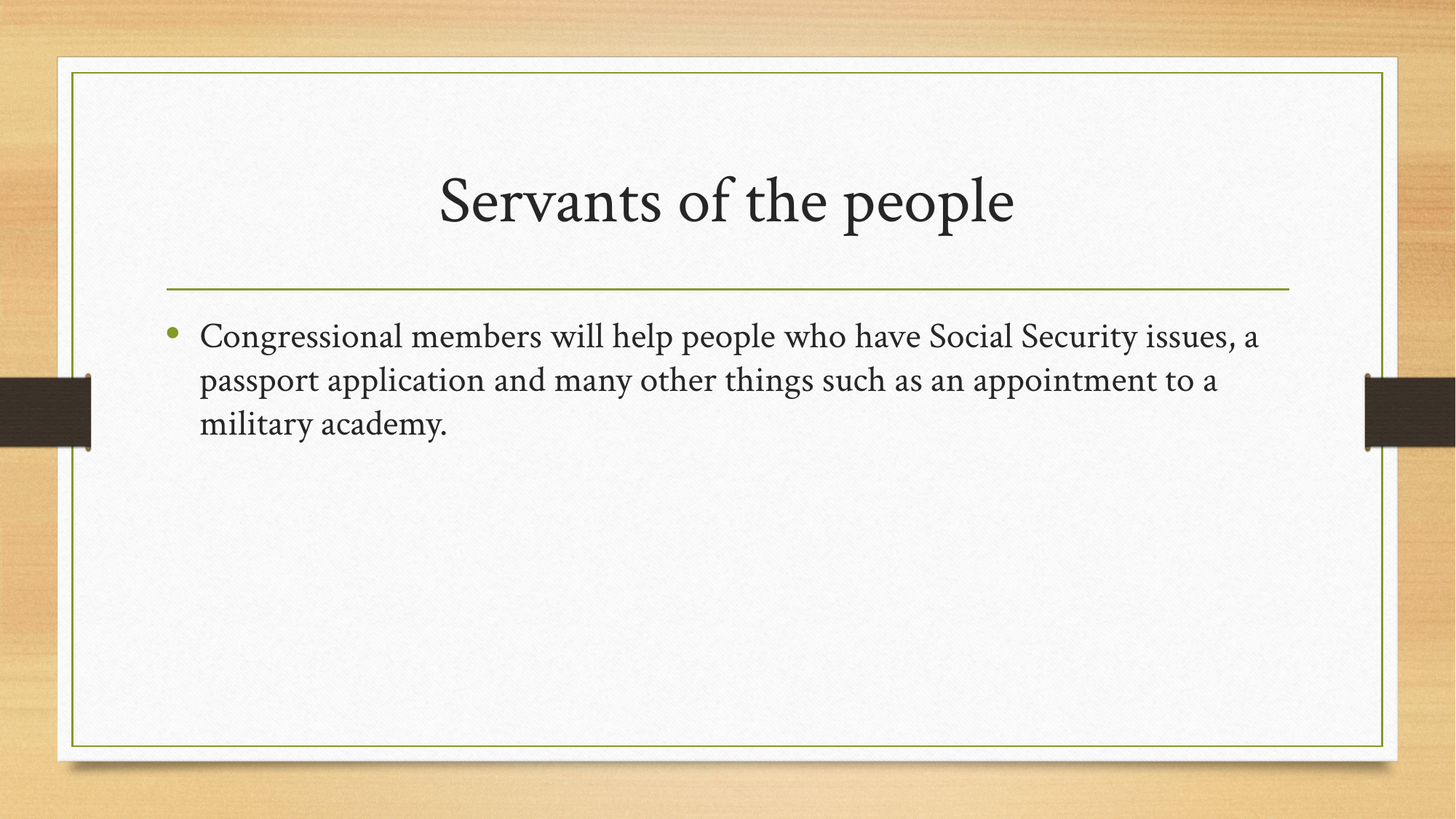

# Servants of the people
Congressional members will help people who have Social Security issues, a passport application and many other things such as an appointment to a military academy.